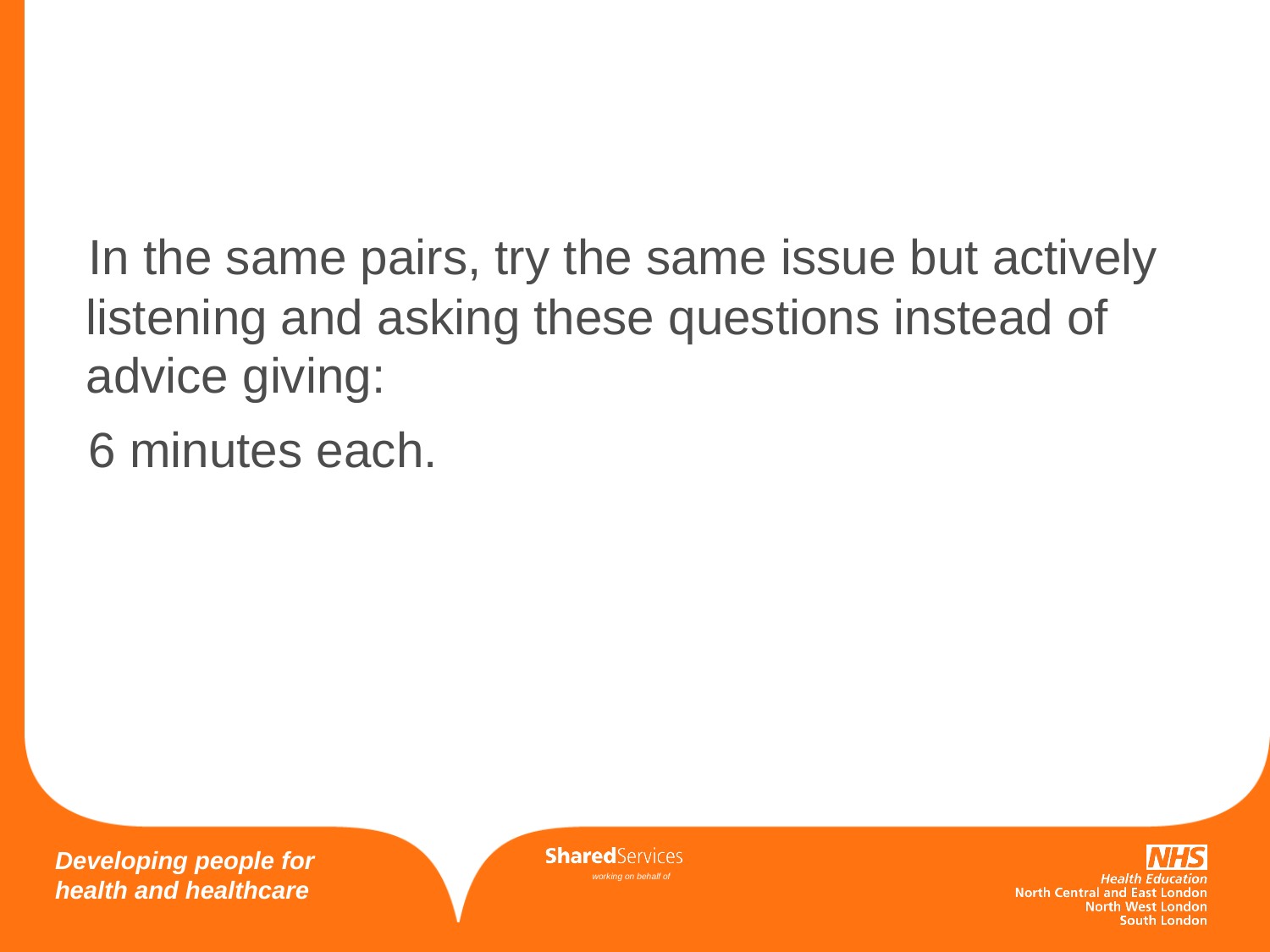

#
  In the same pairs, try the same issue but actively   listening and asking these questions instead of advice giving:
  6 minutes each.